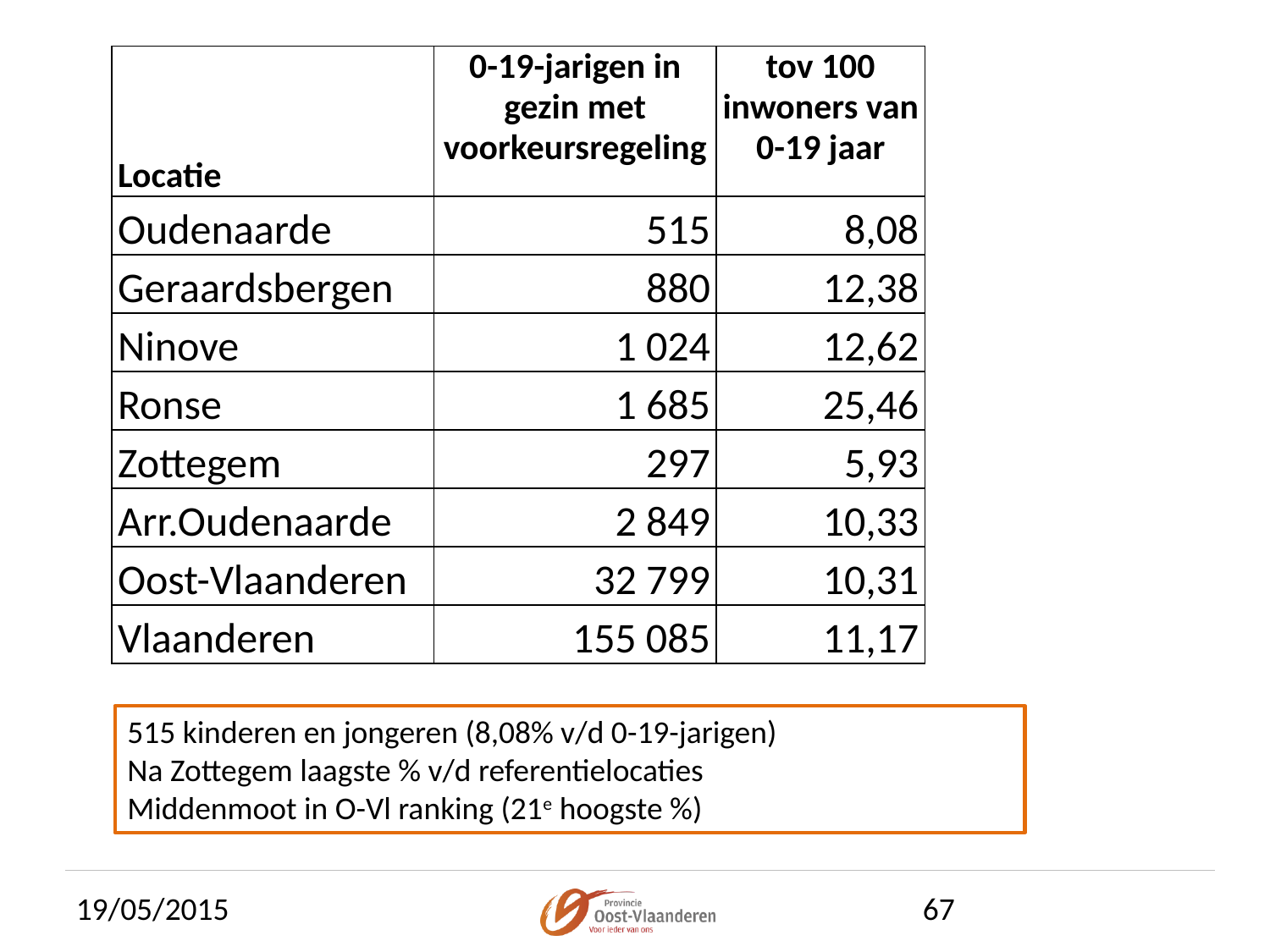

| Locatie | 0-19-jarigen in gezin met voorkeursregeling | tov 100 inwoners van 0-19 jaar |
| --- | --- | --- |
| Oudenaarde | 515 | 8,08 |
| Geraardsbergen | 880 | 12,38 |
| Ninove | 1 024 | 12,62 |
| Ronse | 1 685 | 25,46 |
| Zottegem | 297 | 5,93 |
| Arr.Oudenaarde | 2 849 | 10,33 |
| Oost-Vlaanderen | 32 799 | 10,31 |
| Vlaanderen | 155 085 | 11,17 |
515 kinderen en jongeren (8,08% v/d 0-19-jarigen)
Na Zottegem laagste % v/d referentielocaties
Middenmoot in O-Vl ranking (21e hoogste %)
19/05/2015
67